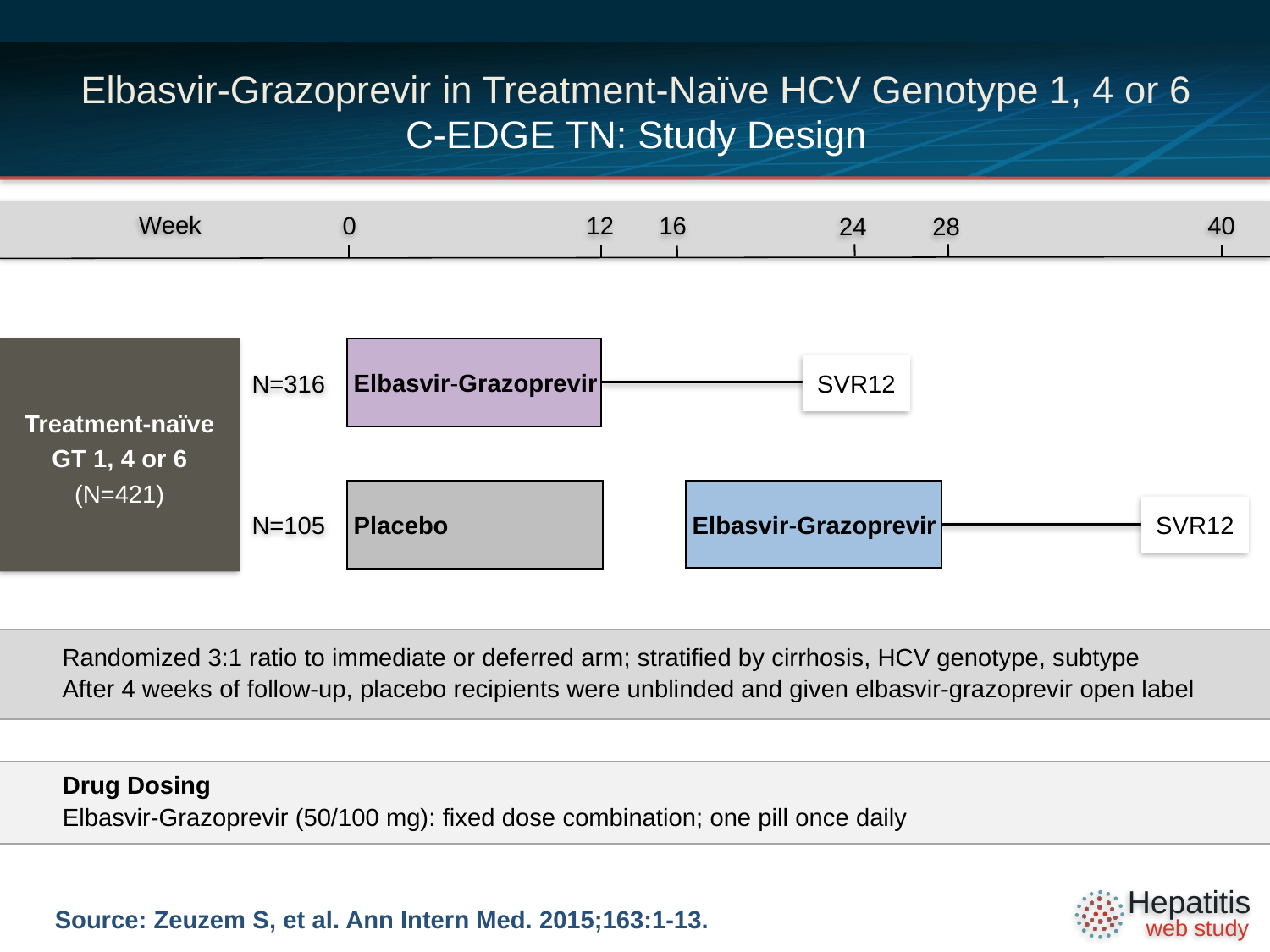

# Elbasvir-Grazoprevir in Treatment-Naïve HCV Genotype 1, 4 or 6 C-EDGE TN: Study Design
0
12
16
40
Week

24
28
Treatment-naïve GT 1, 4 or 6
(N=421)
Elbasvir-Grazoprevir
N=316
SVR12
Elbasvir-Grazoprevir
Placebo
N=105
SVR12
Randomized 3:1 ratio to immediate or deferred arm; stratified by cirrhosis, HCV genotype, subtype
After 4 weeks of follow-up, placebo recipients were unblinded and given elbasvir-grazoprevir open label
Drug Dosing
Elbasvir-Grazoprevir (50/100 mg): fixed dose combination; one pill once daily
Source: Zeuzem S, et al. Ann Intern Med. 2015;163:1-13.